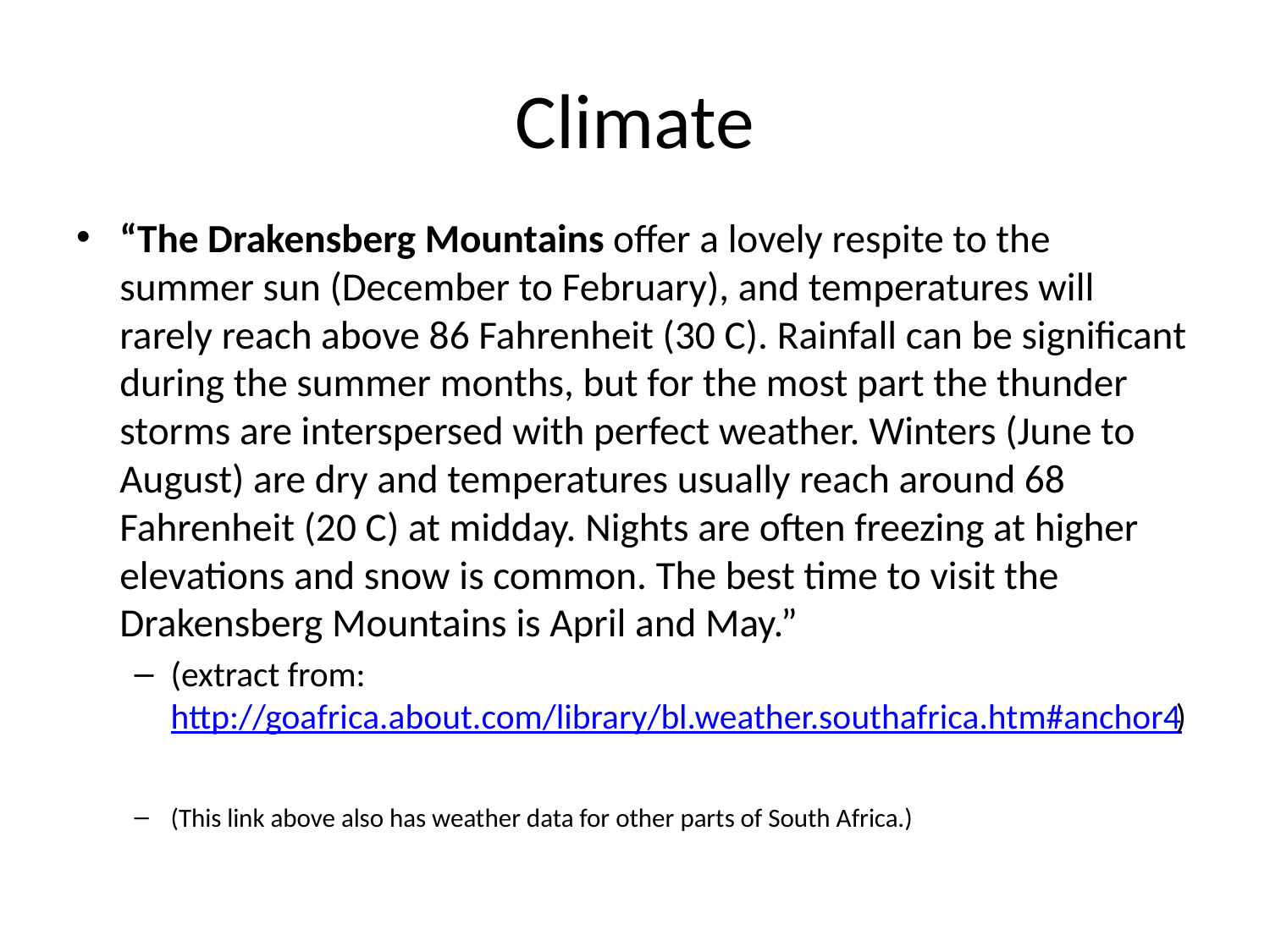

# Climate
“The Drakensberg Mountains offer a lovely respite to the summer sun (December to February), and temperatures will rarely reach above 86 Fahrenheit (30 C). Rainfall can be significant during the summer months, but for the most part the thunder storms are interspersed with perfect weather. Winters (June to August) are dry and temperatures usually reach around 68 Fahrenheit (20 C) at midday. Nights are often freezing at higher elevations and snow is common. The best time to visit the Drakensberg Mountains is April and May.”
(extract from: http://goafrica.about.com/library/bl.weather.southafrica.htm#anchor4)

(This link above also has weather data for other parts of South Africa.)